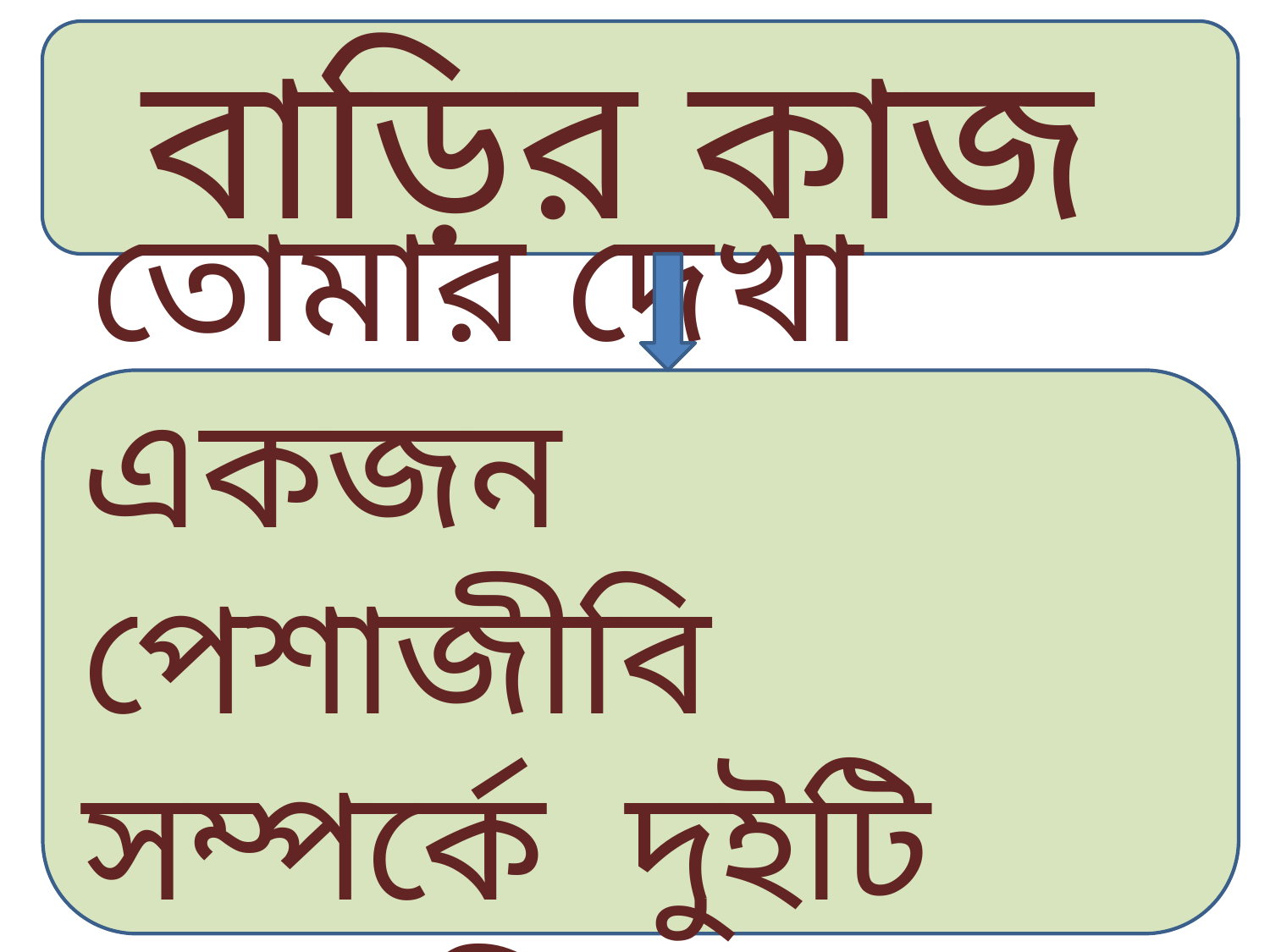

বাড়ির কাজ

 তোমার দেখা একজন পেশাজীবি সম্পর্কে  দুইটি বাক্য লিখ।